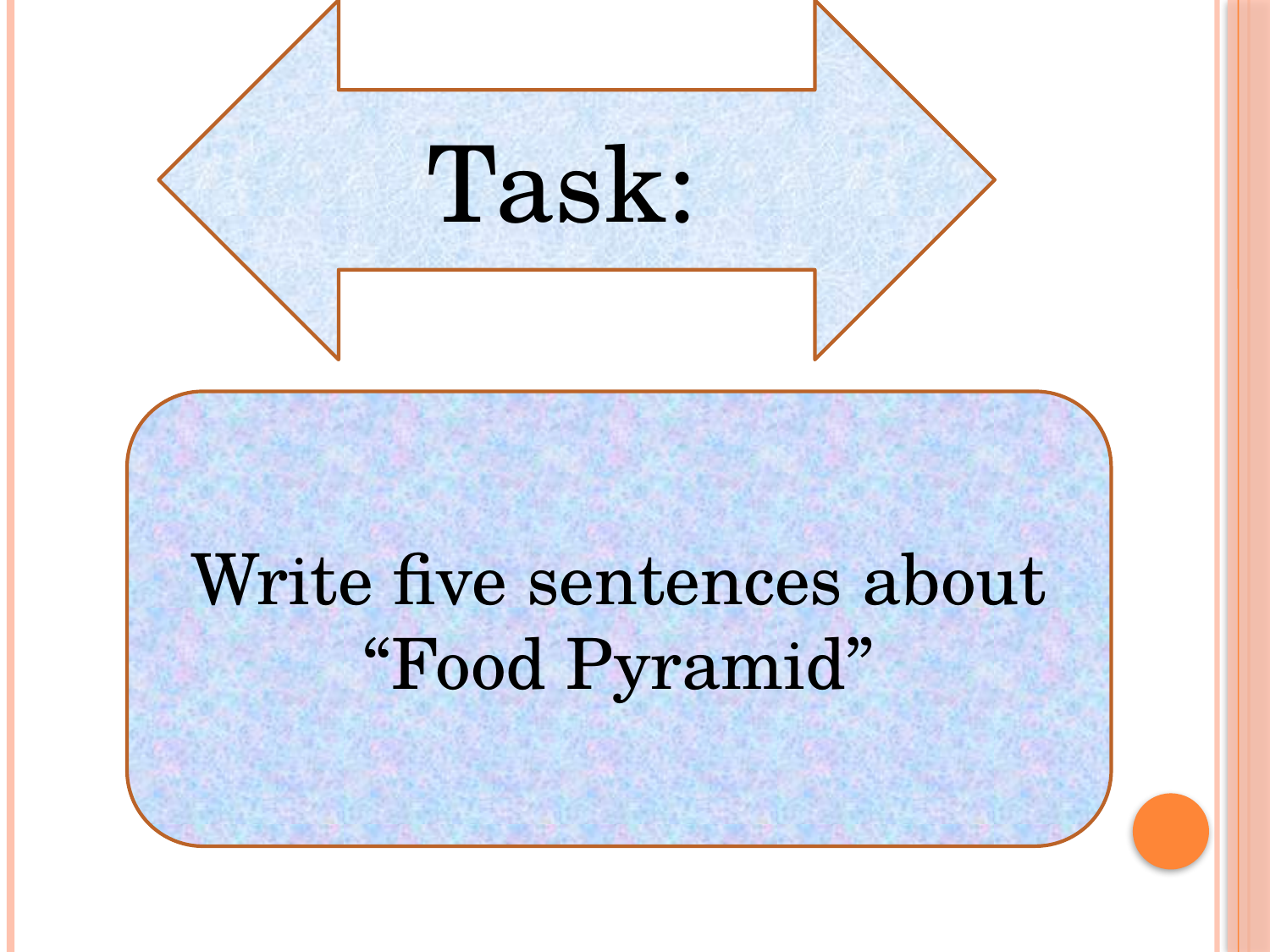

Task:
Write five sentences about “Food Pyramid”